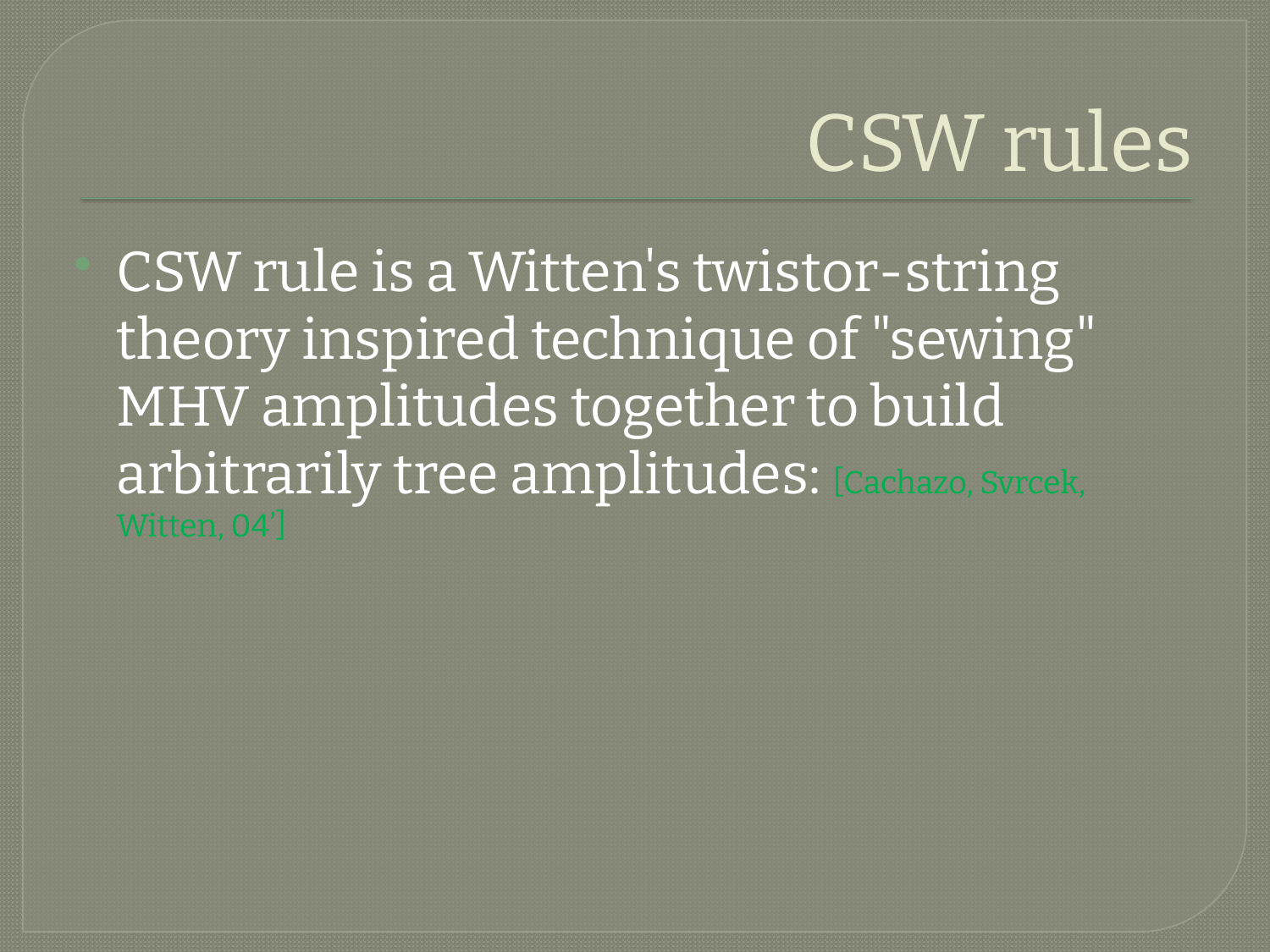

# CSW rules
CSW rule is a Witten's twistor-string theory inspired technique of "sewing" MHV amplitudes together to build arbitrarily tree amplitudes: [Cachazo, Svrcek, Witten, 04’]